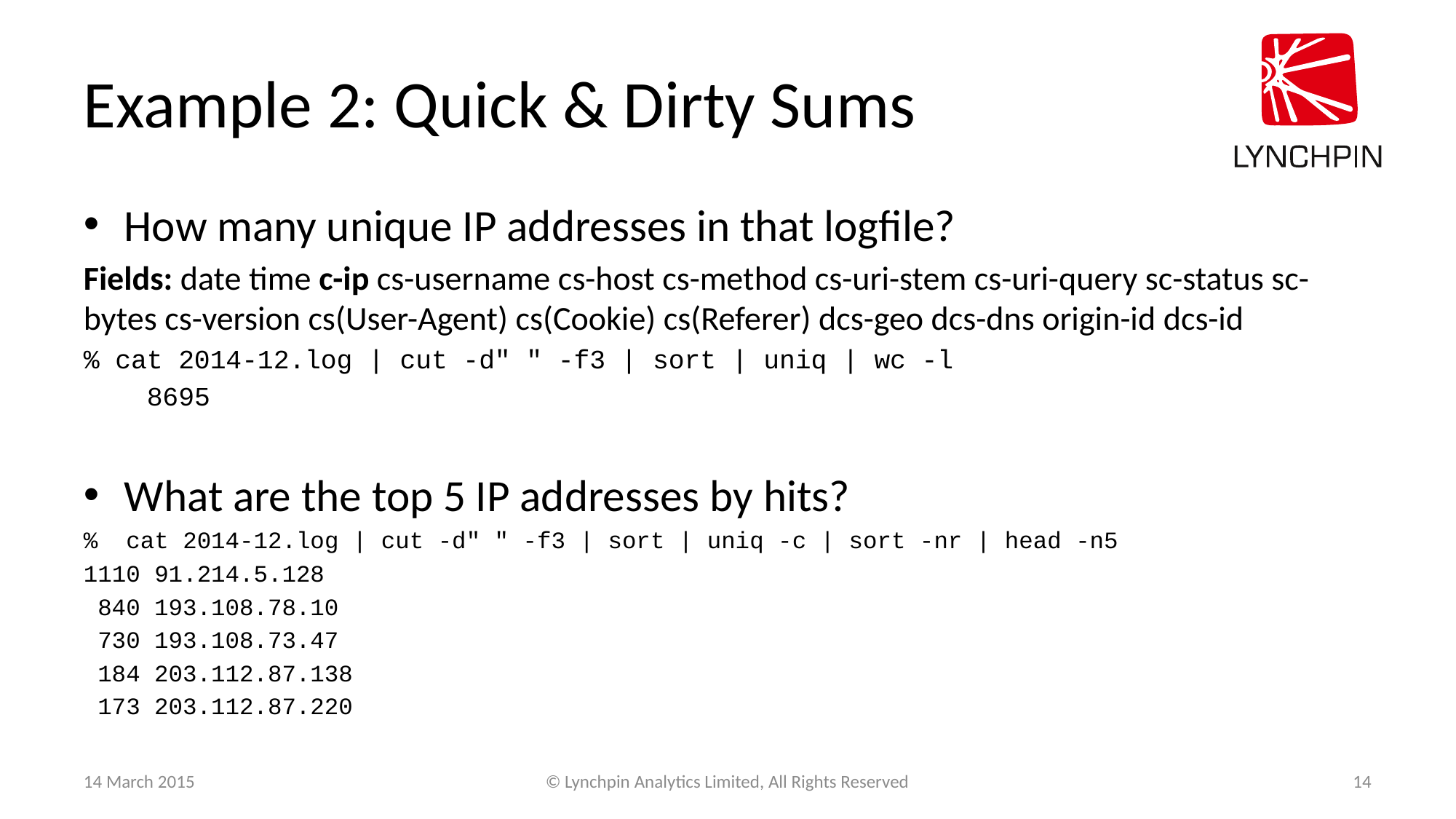

# Example 2: Quick & Dirty Sums
How many unique IP addresses in that logfile?
Fields: date time c-ip cs-username cs-host cs-method cs-uri-stem cs-uri-query sc-status sc-bytes cs-version cs(User-Agent) cs(Cookie) cs(Referer) dcs-geo dcs-dns origin-id dcs-id
% cat 2014-12.log | cut -d" " -f3 | sort | uniq | wc -l
    8695

What are the top 5 IP addresses by hits?
%  cat 2014-12.log | cut -d" " -f3 | sort | uniq -c | sort -nr | head -n5
1110 91.214.5.128
 840 193.108.78.10
 730 193.108.73.47
 184 203.112.87.138
 173 203.112.87.220

14 March 2015
© Lynchpin Analytics Limited, All Rights Reserved
14